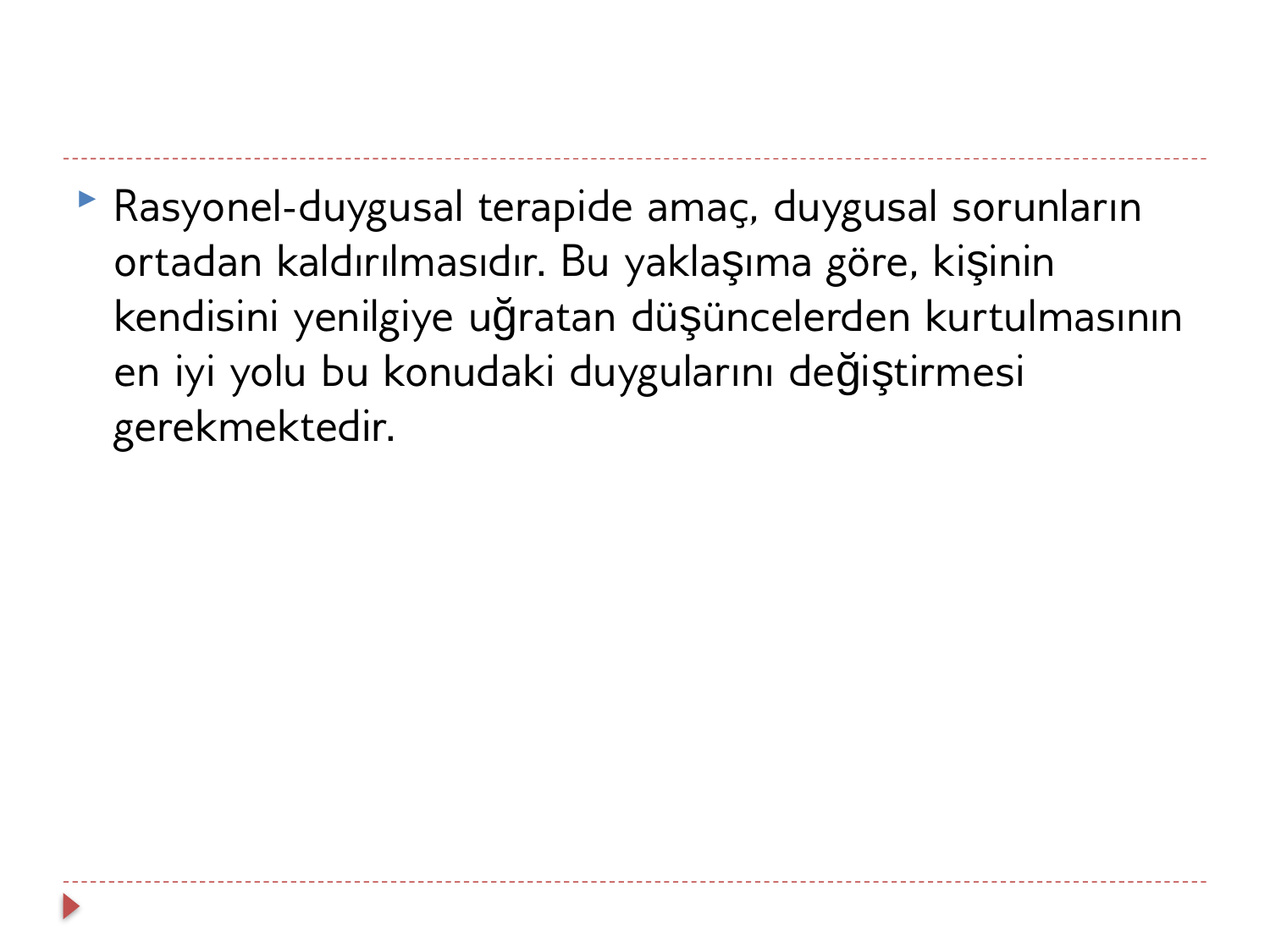

Rasyonel-duygusal terapide amaç, duygusal sorunların ortadan kaldırılmasıdır. Bu yaklaşıma göre, kişinin kendisini yenilgiye uğratan düşüncelerden kurtulmasının en iyi yolu bu konudaki duygularını değiştirmesi gerekmektedir.